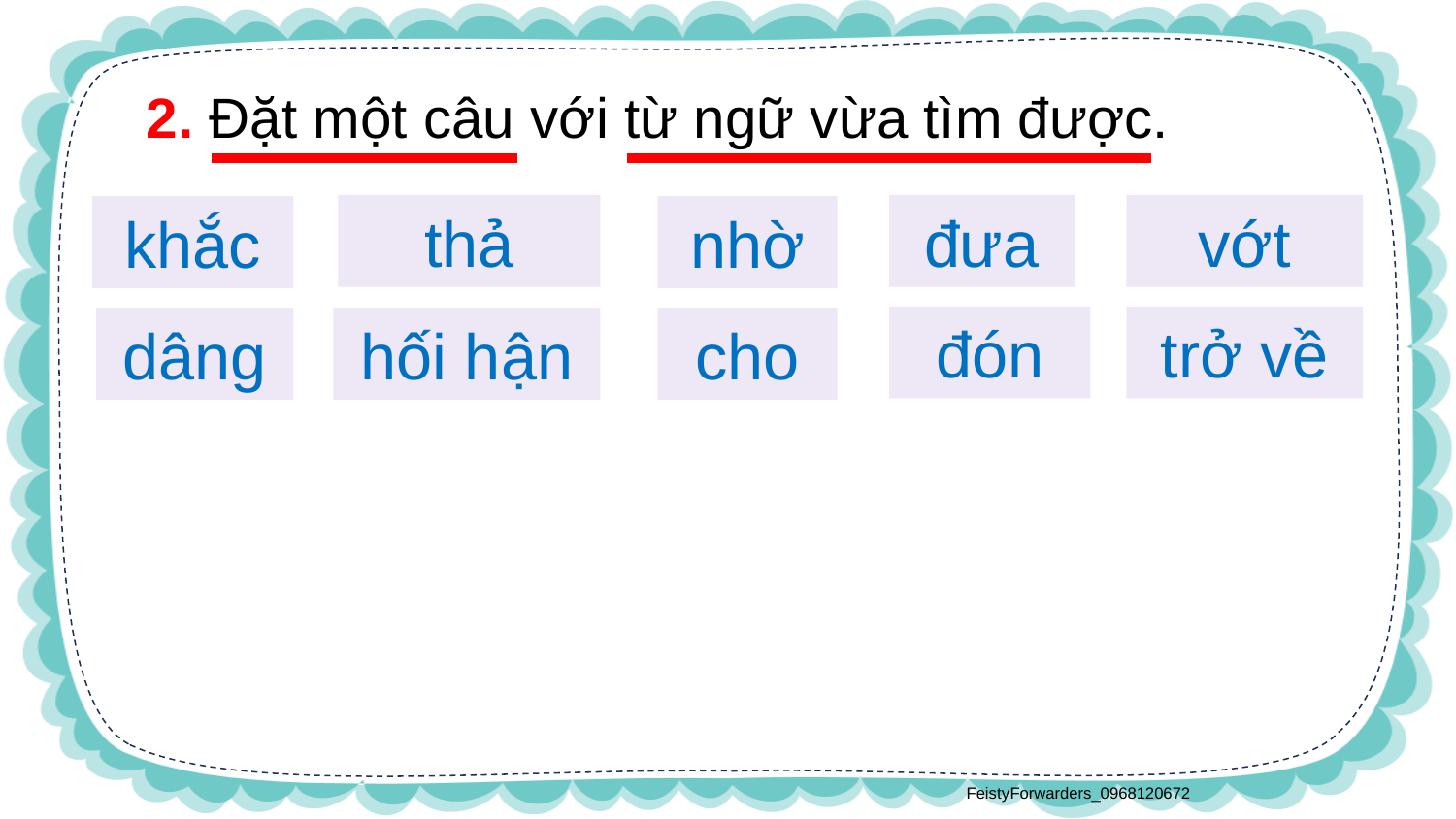

2. Đặt một câu với từ ngữ vừa tìm được.
vớt
thả
đưa
khắc
nhờ
đón
trở về
hối hận
cho
dâng